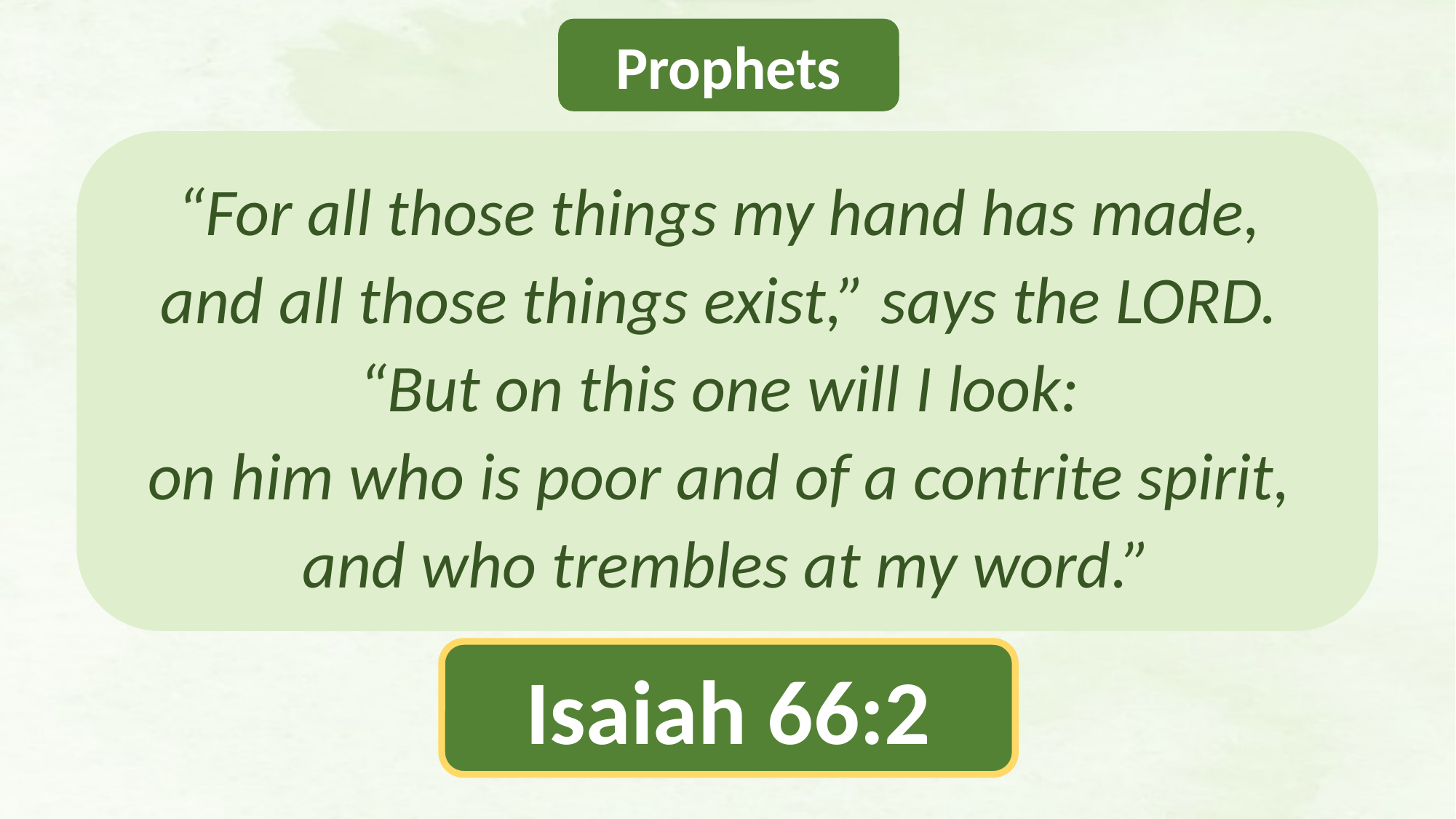

Prophets
“For all those things my hand has made,
and all those things exist,” says the LORD.
“But on this one will I look:
on him who is poor and of a contrite spirit,
and who trembles at my word.”
Isaiah 66:2